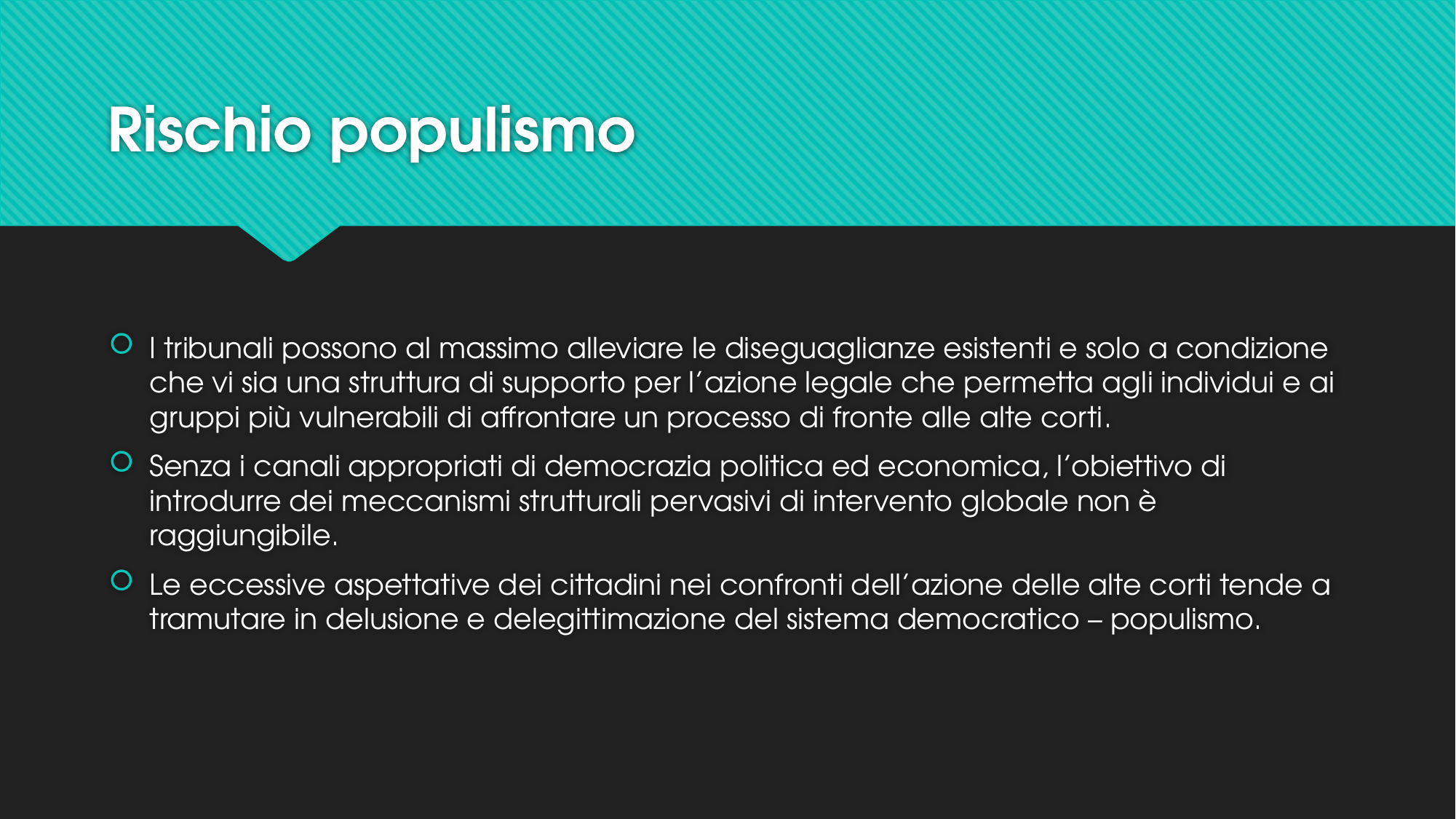

# Rischio populismo
I tribunali possono al massimo alleviare le diseguaglianze esistenti e solo a condizione che vi sia una struttura di supporto per l’azione legale che permetta agli individui e ai gruppi più vulnerabili di affrontare un processo di fronte alle alte corti.
Senza i canali appropriati di democrazia politica ed economica, l’obiettivo di introdurre dei meccanismi strutturali pervasivi di intervento globale non è raggiungibile.
Le eccessive aspettative dei cittadini nei confronti dell’azione delle alte corti tende a tramutare in delusione e delegittimazione del sistema democratico – populismo.